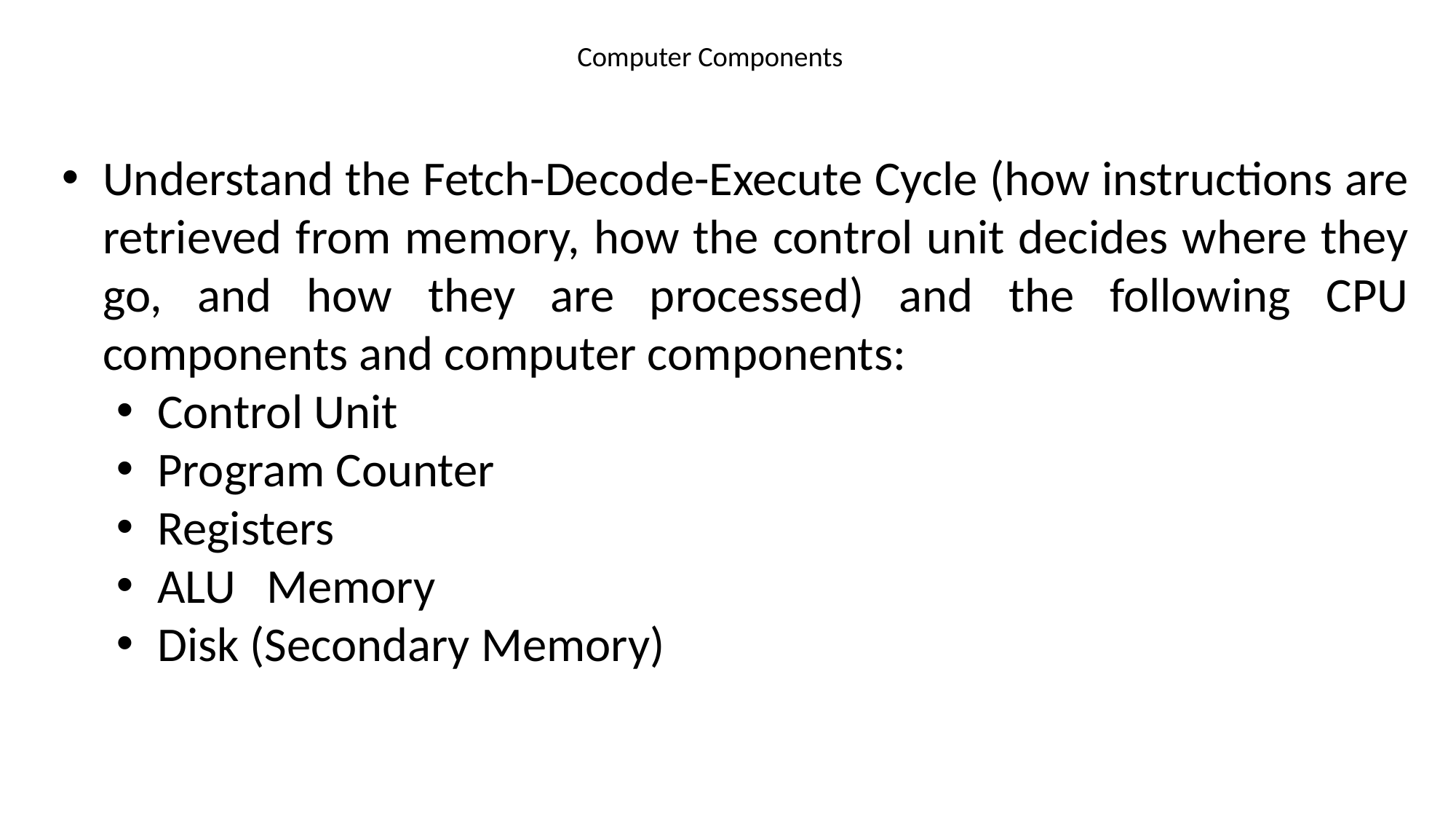

# Computer Components
Understand the Fetch-Decode-Execute Cycle (how instructions are retrieved from memory, how the control unit decides where they go, and how they are processed) and the following CPU components and computer components:
Control Unit
Program Counter
Registers
ALU	Memory
Disk (Secondary Memory)